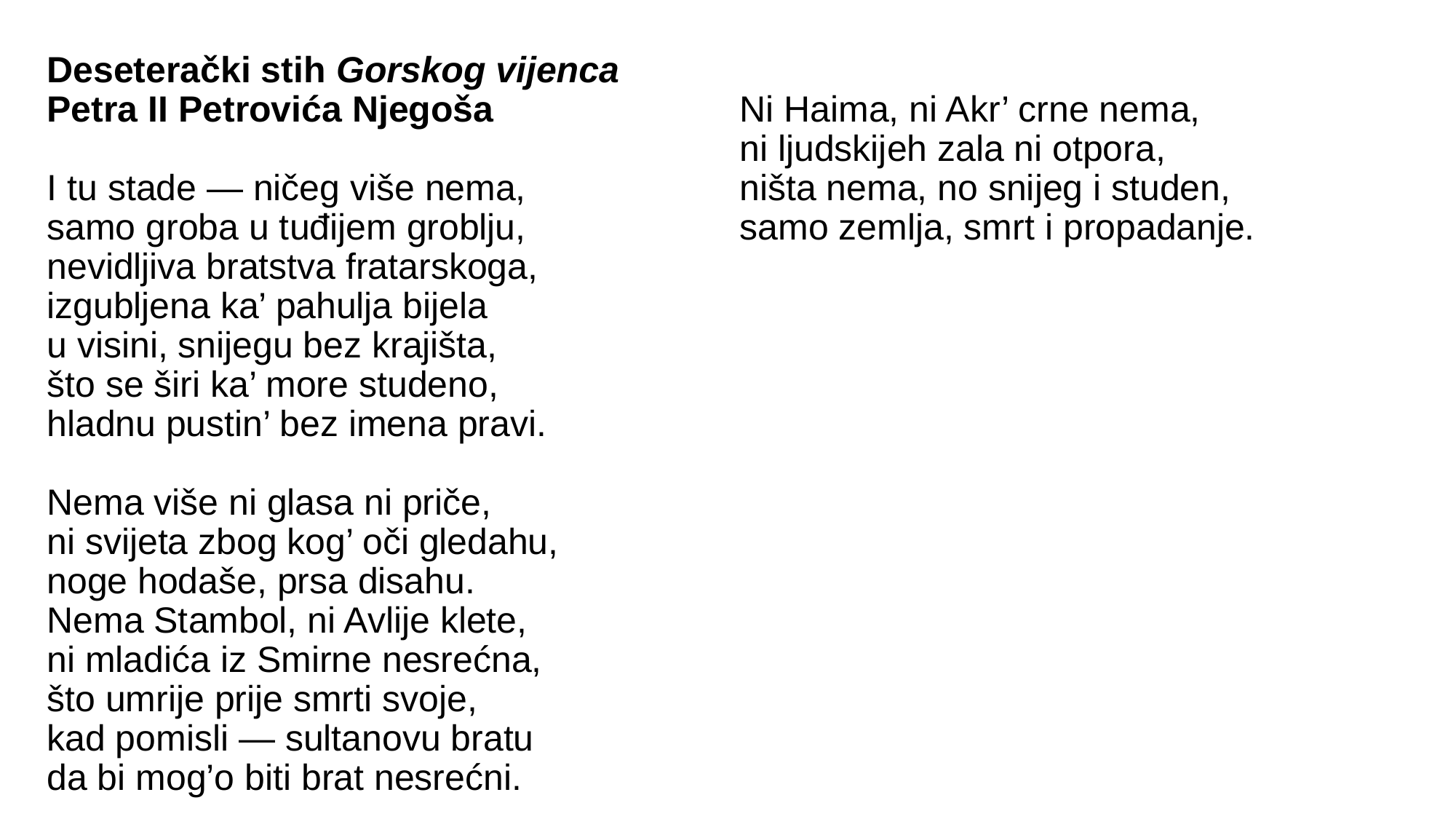

# Deseterački stih Gorskog vijenca Petra II Petrovića Njegoša I tu stade — ničeg više nema, samo groba u tuđijem groblju, nevidljiva bratstva fratarskoga, izgubljena ka’ pahulja bijela u visini, snijegu bez krajišta, što se širi ka’ more studeno, hladnu pustin’ bez imena pravi. Nema više ni glasa ni priče, ni svijeta zbog kog’ oči gledahu, noge hodaše, prsa disahu. Nema Stambol, ni Avlije klete, ni mladića iz Smirne nesrećna, što umrije prije smrti svoje, kad pomisli — sultanovu bratu da bi mog’o biti brat nesrećni. Ni Haima, ni Akr’ crne nema, ni ljudskijeh zala ni otpora, ništa nema, no snijeg i studen, samo zemlja, smrt i propadanje.